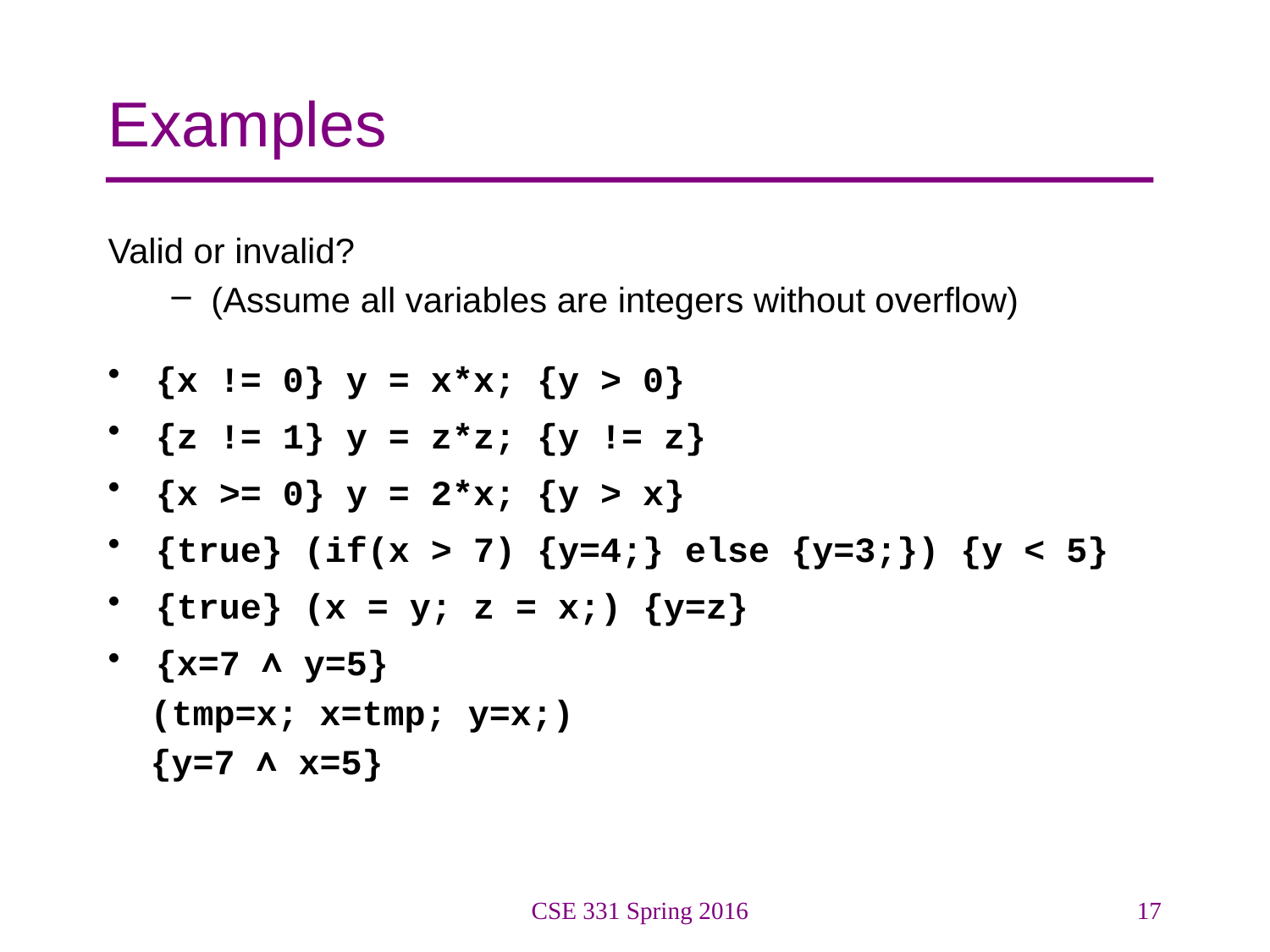

# Examples
Valid or invalid?
(Assume all variables are integers without overflow)

{x != 0} y = x*x; {y > 0}

{z != 1} y = z*z; {y != z}

{x >= 0} y = 2*x; {y > x}

{true} (if(x > 7) {y=4;} else {y=3;}) {y < 5}

{true} (x = y; z = x;) {y=z}

{x=7 ∧ y=5}
  (tmp=x; x=tmp; y=x;)
  {y=7 ∧ x=5}

CSE 331 Spring 2016
17